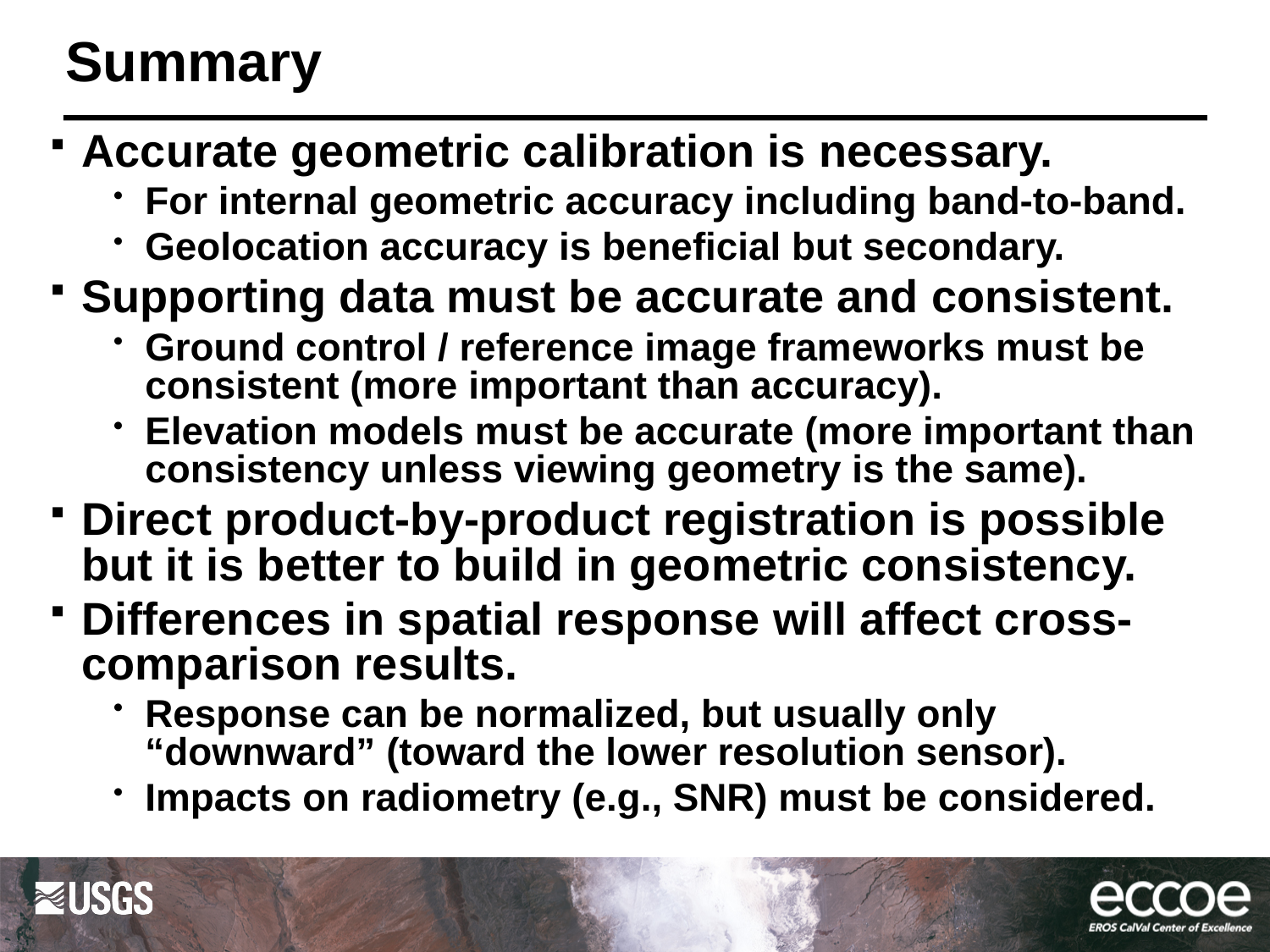

# Summary
Accurate geometric calibration is necessary.
For internal geometric accuracy including band-to-band.
Geolocation accuracy is beneficial but secondary.
Supporting data must be accurate and consistent.
Ground control / reference image frameworks must be consistent (more important than accuracy).
Elevation models must be accurate (more important than consistency unless viewing geometry is the same).
Direct product-by-product registration is possible but it is better to build in geometric consistency.
Differences in spatial response will affect cross-comparison results.
Response can be normalized, but usually only “downward” (toward the lower resolution sensor).
Impacts on radiometry (e.g., SNR) must be considered.